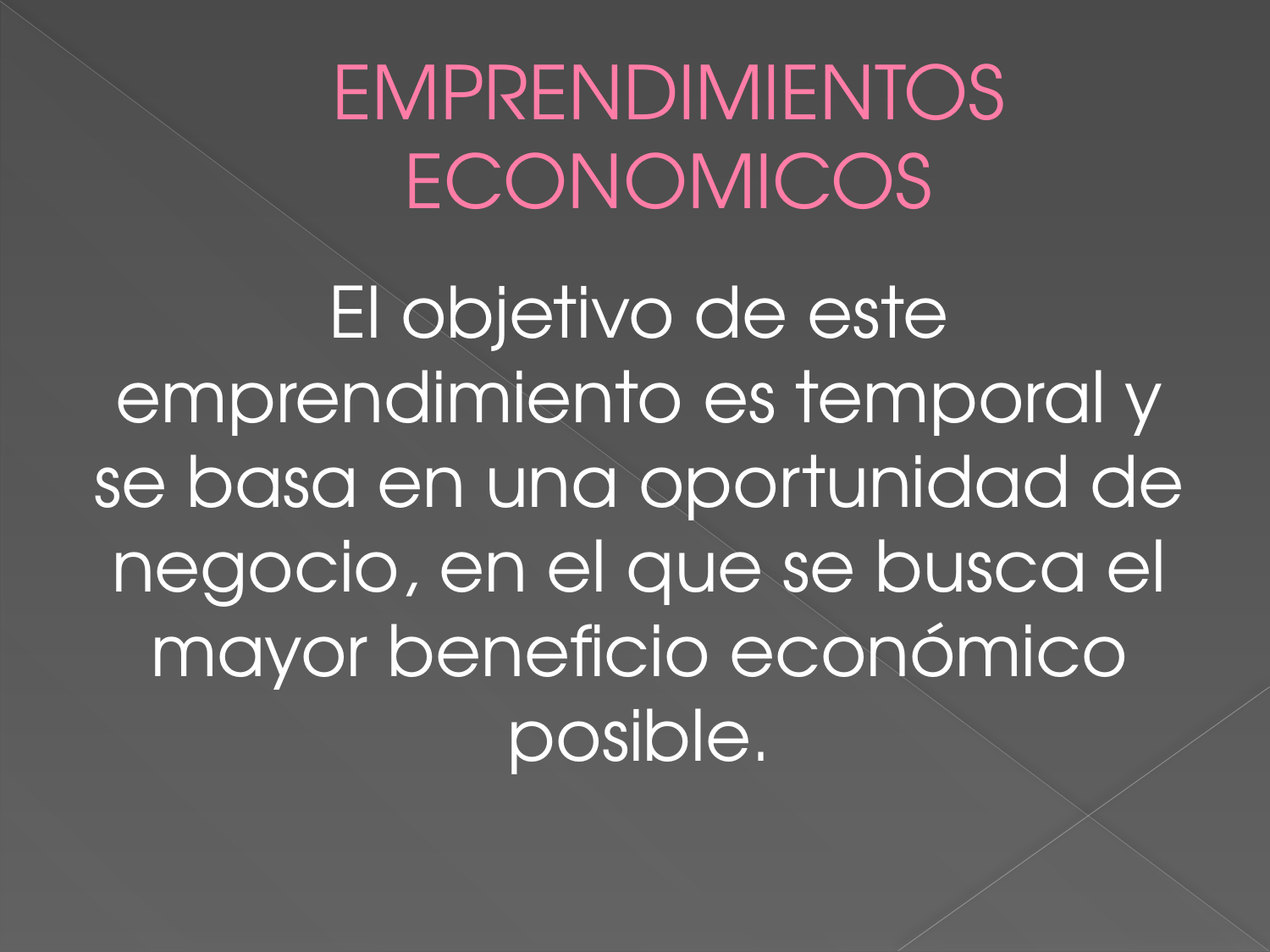

# EMPRENDIMIENTOS ECONOMICOS
El objetivo de este emprendimiento es temporal y se basa en una oportunidad de negocio, en el que se busca el mayor beneficio económico posible.